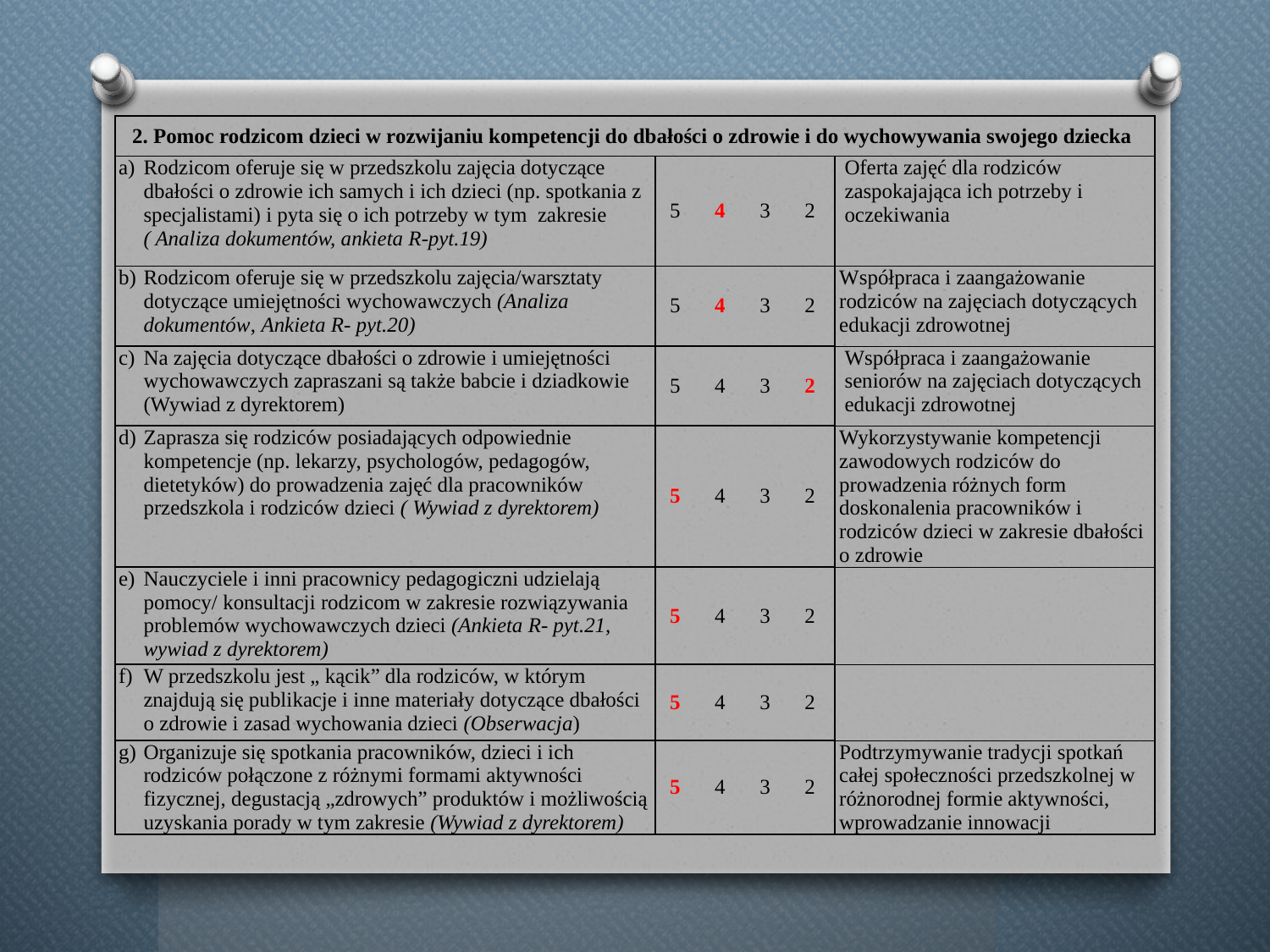

| 2. Pomoc rodzicom dzieci w rozwijaniu kompetencji do dbałości o zdrowie i do wychowywania swojego dziecka |  |  |  |  |  |
| --- | --- | --- | --- | --- | --- |
| Rodzicom oferuje się w przedszkolu zajęcia dotyczące dbałości o zdrowie ich samych i ich dzieci (np. spotkania z specjalistami) i pyta się o ich potrzeby w tym zakresie ( Analiza dokumentów, ankieta R-pyt.19) | 5 | 4 | 3 | 2 | Oferta zajęć dla rodziców zaspokajająca ich potrzeby i oczekiwania |
| Rodzicom oferuje się w przedszkolu zajęcia/warsztaty dotyczące umiejętności wychowawczych (Analiza dokumentów, Ankieta R- pyt.20) | 5 | 4 | 3 | 2 | Współpraca i zaangażowanie rodziców na zajęciach dotyczących edukacji zdrowotnej |
| Na zajęcia dotyczące dbałości o zdrowie i umiejętności wychowawczych zapraszani są także babcie i dziadkowie (Wywiad z dyrektorem) | 5 | 4 | 3 | 2 | Współpraca i zaangażowanie seniorów na zajęciach dotyczących edukacji zdrowotnej |
| Zaprasza się rodziców posiadających odpowiednie kompetencje (np. lekarzy, psychologów, pedagogów, dietetyków) do prowadzenia zajęć dla pracowników przedszkola i rodziców dzieci ( Wywiad z dyrektorem) | 5 | 4 | 3 | 2 | Wykorzystywanie kompetencji zawodowych rodziców do prowadzenia różnych form doskonalenia pracowników i rodziców dzieci w zakresie dbałości o zdrowie |
| Nauczyciele i inni pracownicy pedagogiczni udzielają pomocy/ konsultacji rodzicom w zakresie rozwiązywania problemów wychowawczych dzieci (Ankieta R- pyt.21, wywiad z dyrektorem) | 5 | 4 | 3 | 2 |  |
| W przedszkolu jest „ kącik” dla rodziców, w którym znajdują się publikacje i inne materiały dotyczące dbałości o zdrowie i zasad wychowania dzieci (Obserwacja) | 5 | 4 | 3 | 2 |  |
| Organizuje się spotkania pracowników, dzieci i ich rodziców połączone z różnymi formami aktywności fizycznej, degustacją „zdrowych” produktów i możliwością uzyskania porady w tym zakresie (Wywiad z dyrektorem) | 5 | 4 | 3 | 2 | Podtrzymywanie tradycji spotkań całej społeczności przedszkolnej w różnorodnej formie aktywności, wprowadzanie innowacji |